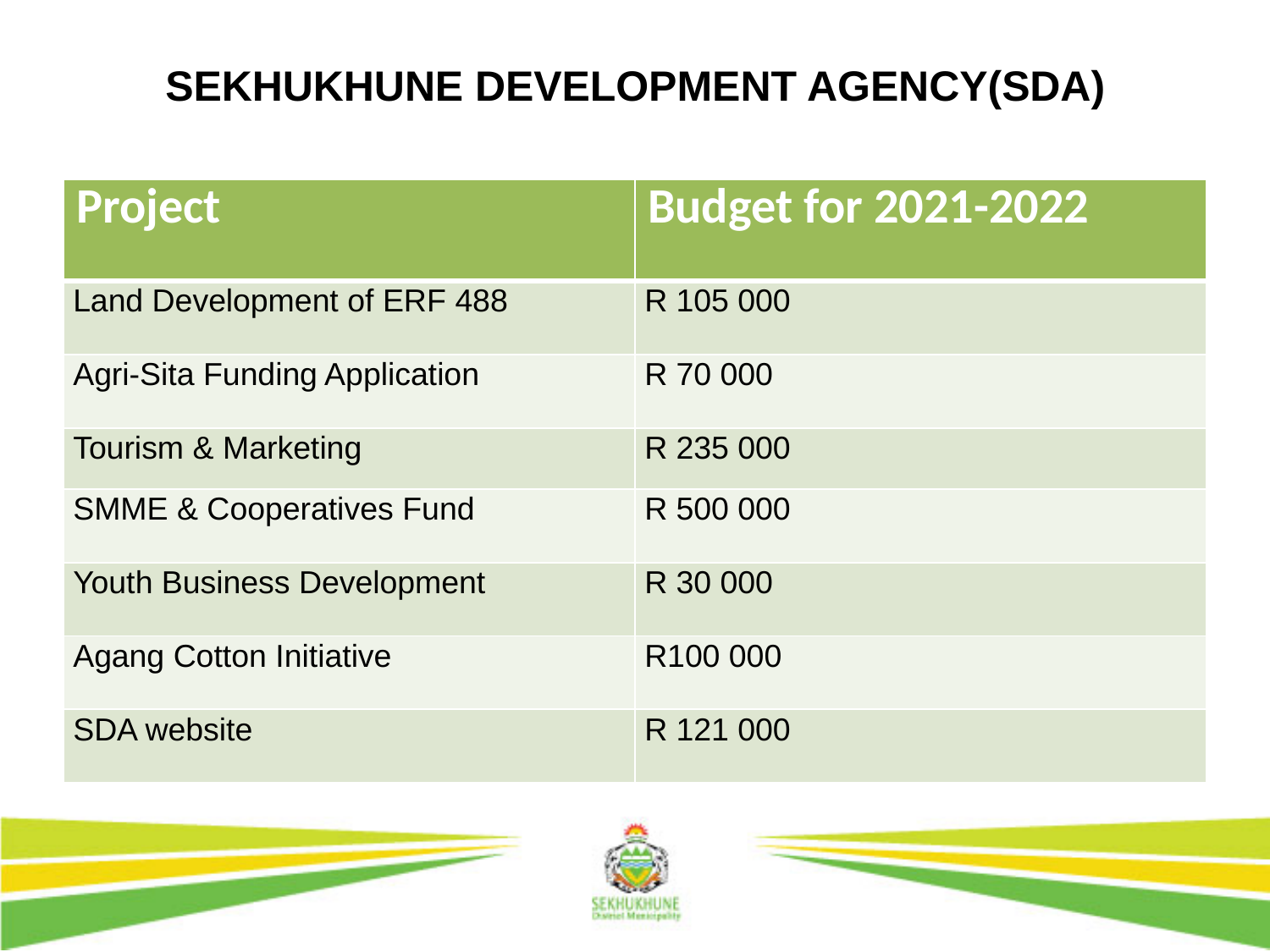

# SEKHUKHUNE DEVELOPMENT AGENCY(SDA)
| Project | Budget for 2021-2022 |
| --- | --- |
| Land Development of ERF 488 | R 105 000 |
| Agri-Sita Funding Application | R 70 000 |
| Tourism & Marketing | R 235 000 |
| SMME & Cooperatives Fund | R 500 000 |
| Youth Business Development | R 30 000 |
| Agang Cotton Initiative | R100 000 |
| SDA website | R 121 000 |